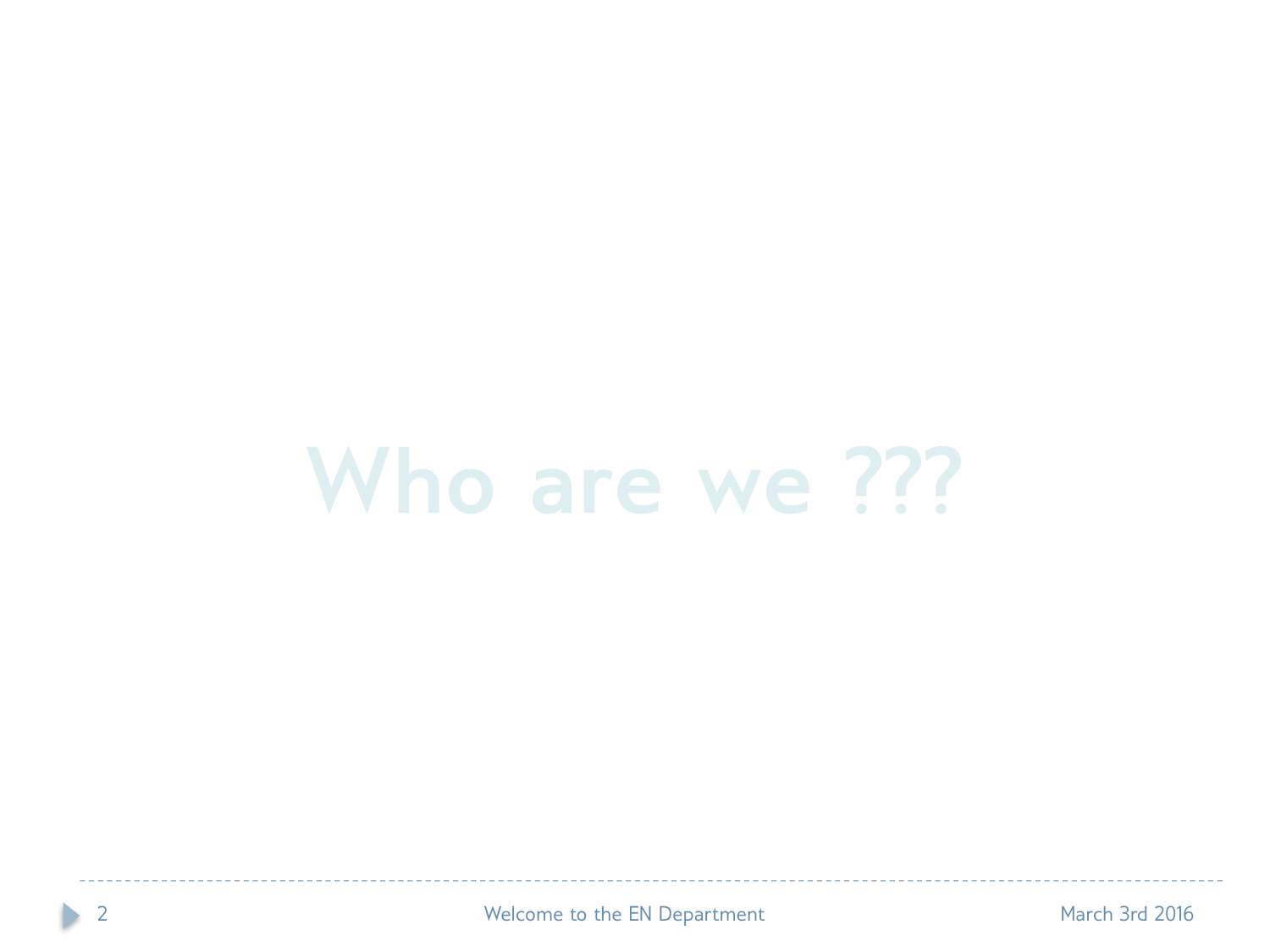

Who are we ???
2
Welcome to the EN Department
March 3rd 2016